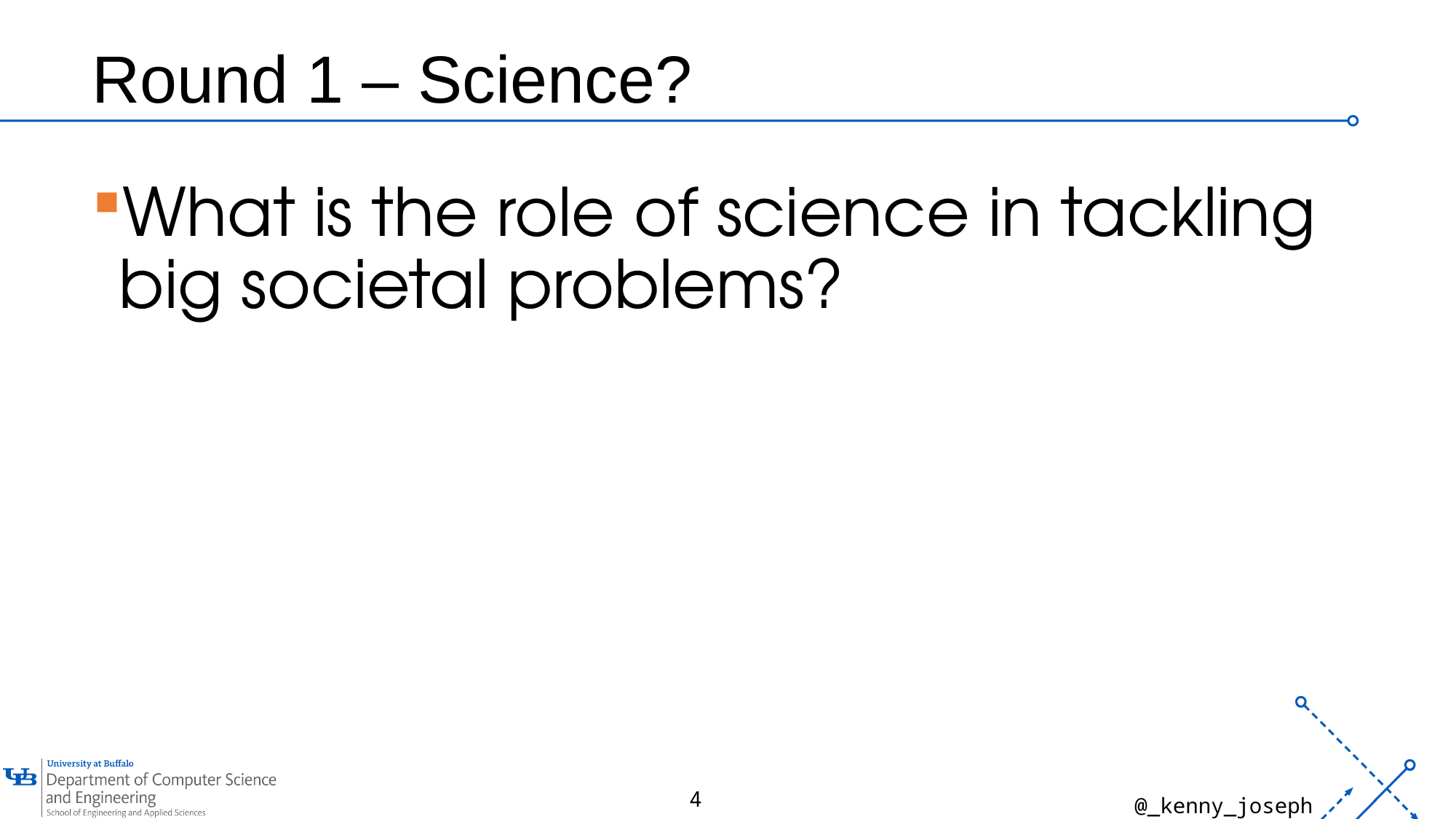

# Round 1 – Science?
What is the role of science in tackling big societal problems?
4